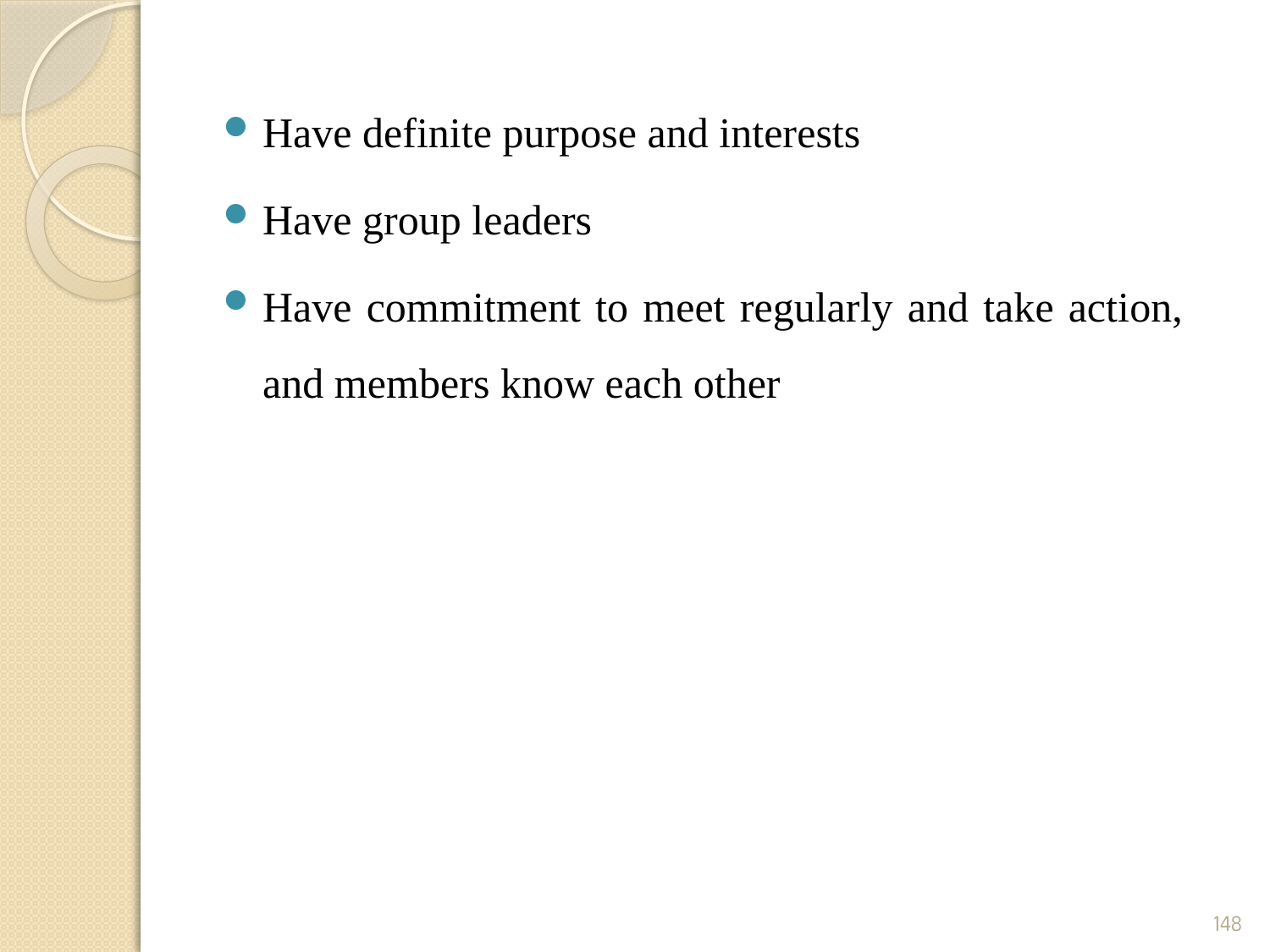

Have definite purpose and interests
Have group leaders
Have commitment to meet regularly and take action, and members know each other

148